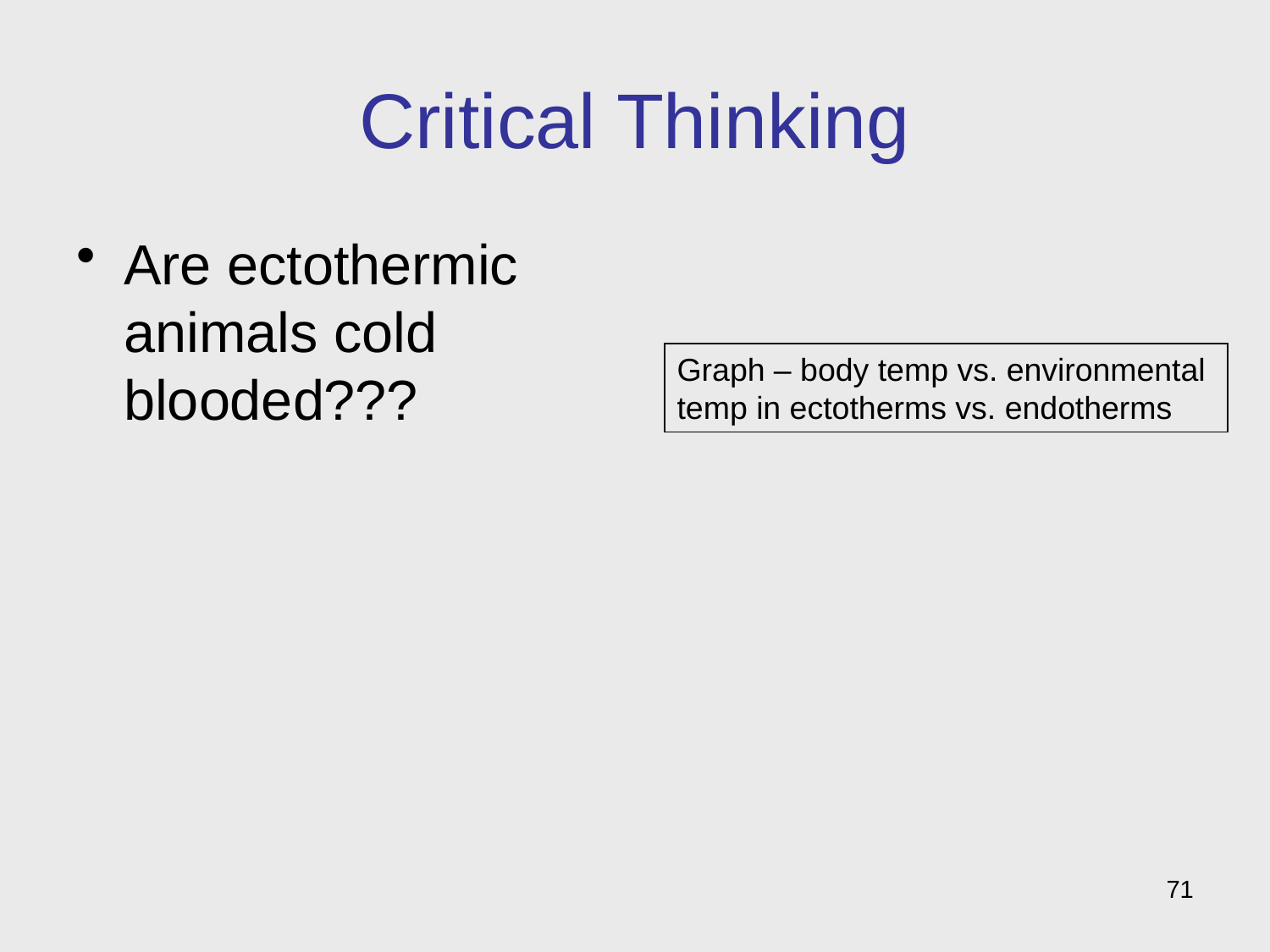

# Critical Thinking
Are ectothermic animals cold blooded???
Graph – body temp vs. environmental temp in ectotherms vs. endotherms
71